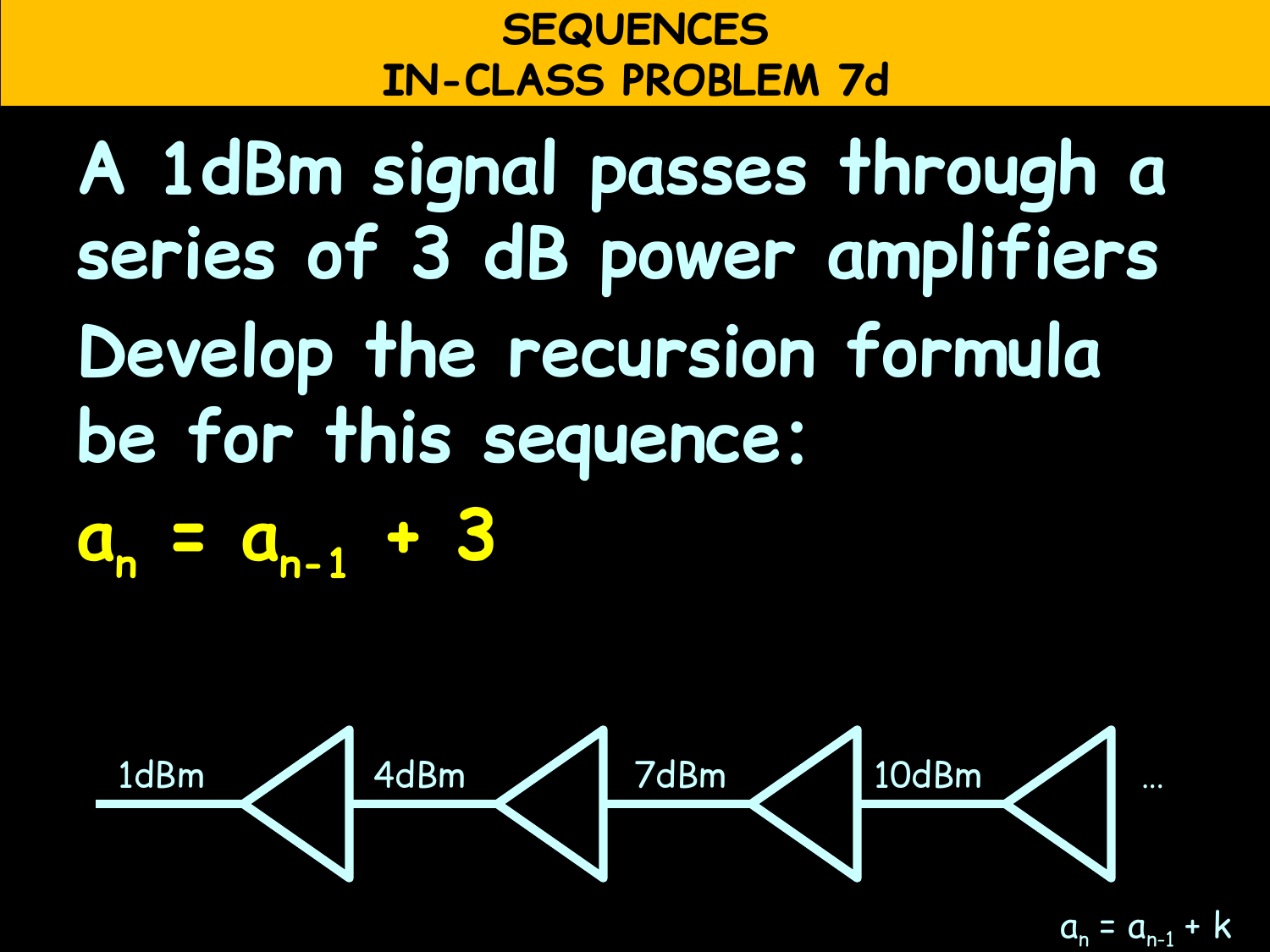

SEQUENCES
IN-CLASS PROBLEM 7d
A 1dBm signal passes through a series of 3 dB power amplifiers
Develop the recursion formula be for this sequence:
an = an-1 + 3

1dBm                4dBm                7dBm              10dBm               …
an = an-1 + k